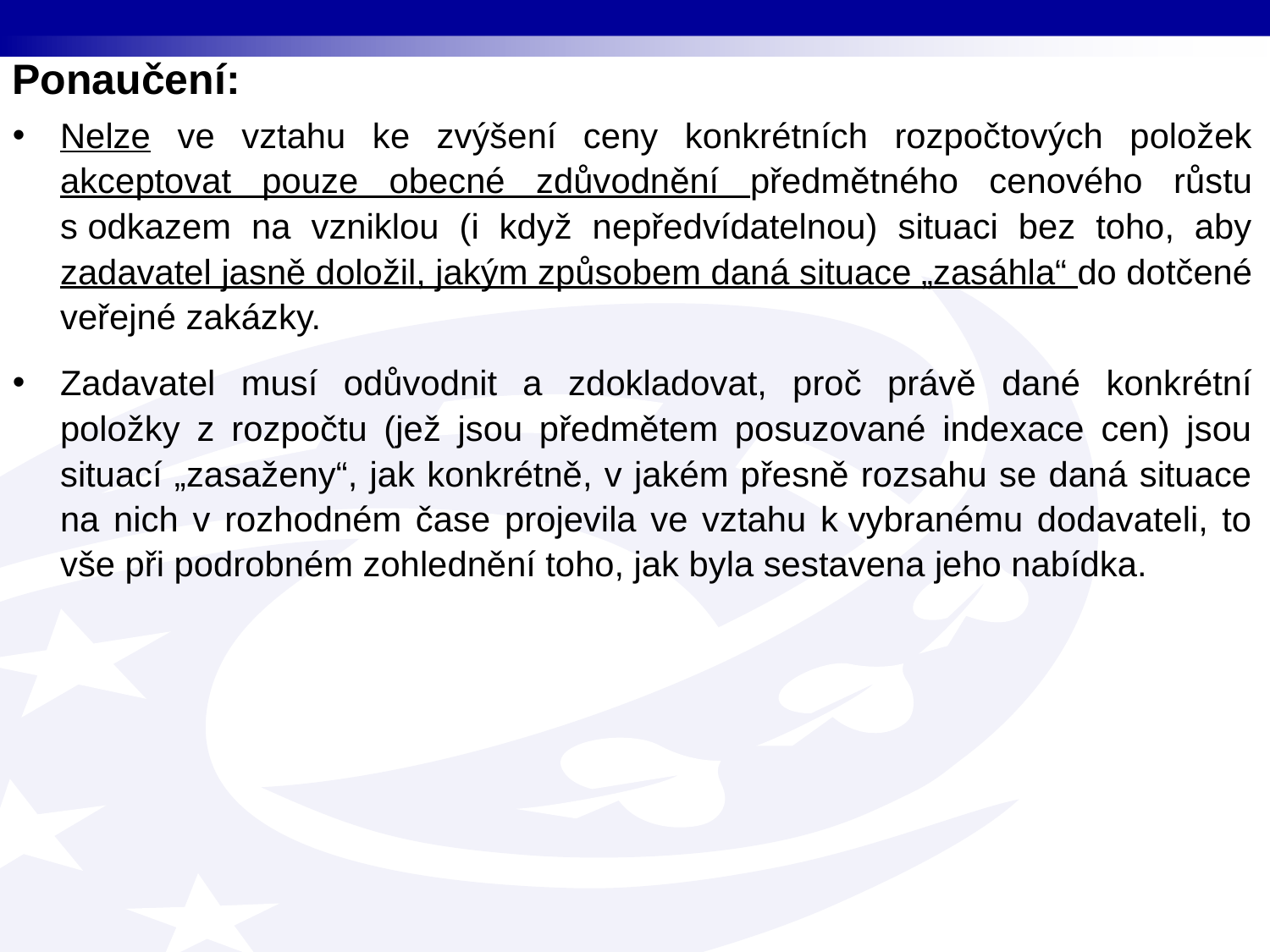

Ponaučení:
Nelze ve vztahu ke zvýšení ceny konkrétních rozpočtových položek akceptovat pouze obecné zdůvodnění předmětného cenového růstu s odkazem na vzniklou (i když nepředvídatelnou) situaci bez toho, aby zadavatel jasně doložil, jakým způsobem daná situace „zasáhla“ do dotčené veřejné zakázky.
Zadavatel musí odůvodnit a zdokladovat, proč právě dané konkrétní položky z rozpočtu (jež jsou předmětem posuzované indexace cen) jsou situací „zasaženy“, jak konkrétně, v jakém přesně rozsahu se daná situace na nich v rozhodném čase projevila ve vztahu k vybranému dodavateli, to vše při podrobném zohlednění toho, jak byla sestavena jeho nabídka.